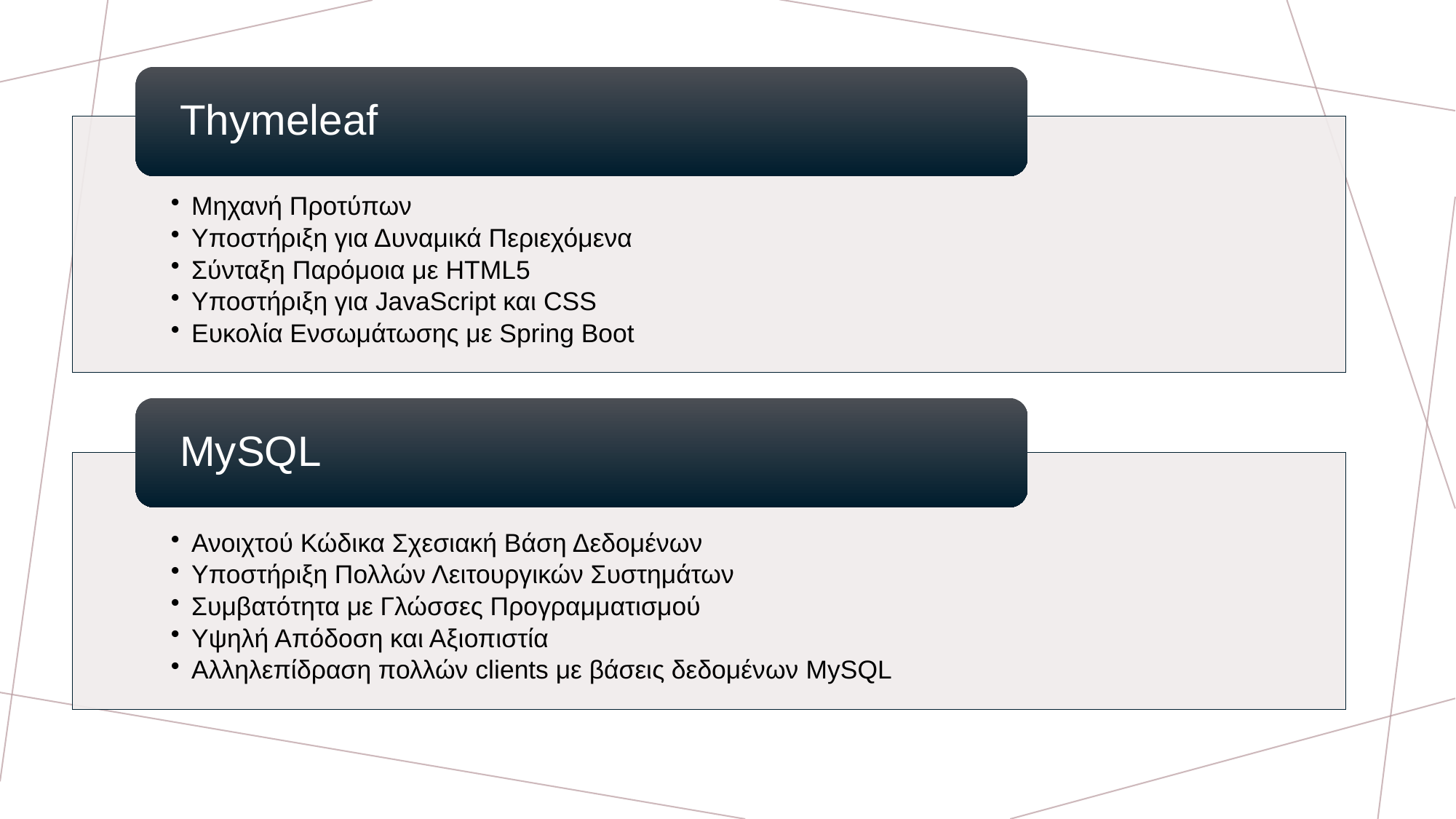

Μηχανή Προτύπων
Υποστήριξη για Δυναμικά Περιεχόμενα
Σύνταξη Παρόμοια με HTML5
Υποστήριξη για JavaScript και CSS
Ευκολία Ενσωμάτωσης με Spring Boot
Thymeleaf
Ανοιχτού Κώδικα Σχεσιακή Βάση Δεδομένων
Υποστήριξη Πολλών Λειτουργικών Συστημάτων
Συμβατότητα με Γλώσσες Προγραμματισμού
Υψηλή Απόδοση και Αξιοπιστία
Αλληλεπίδραση πολλών clients με βάσεις δεδομένων MySQL
MySQL